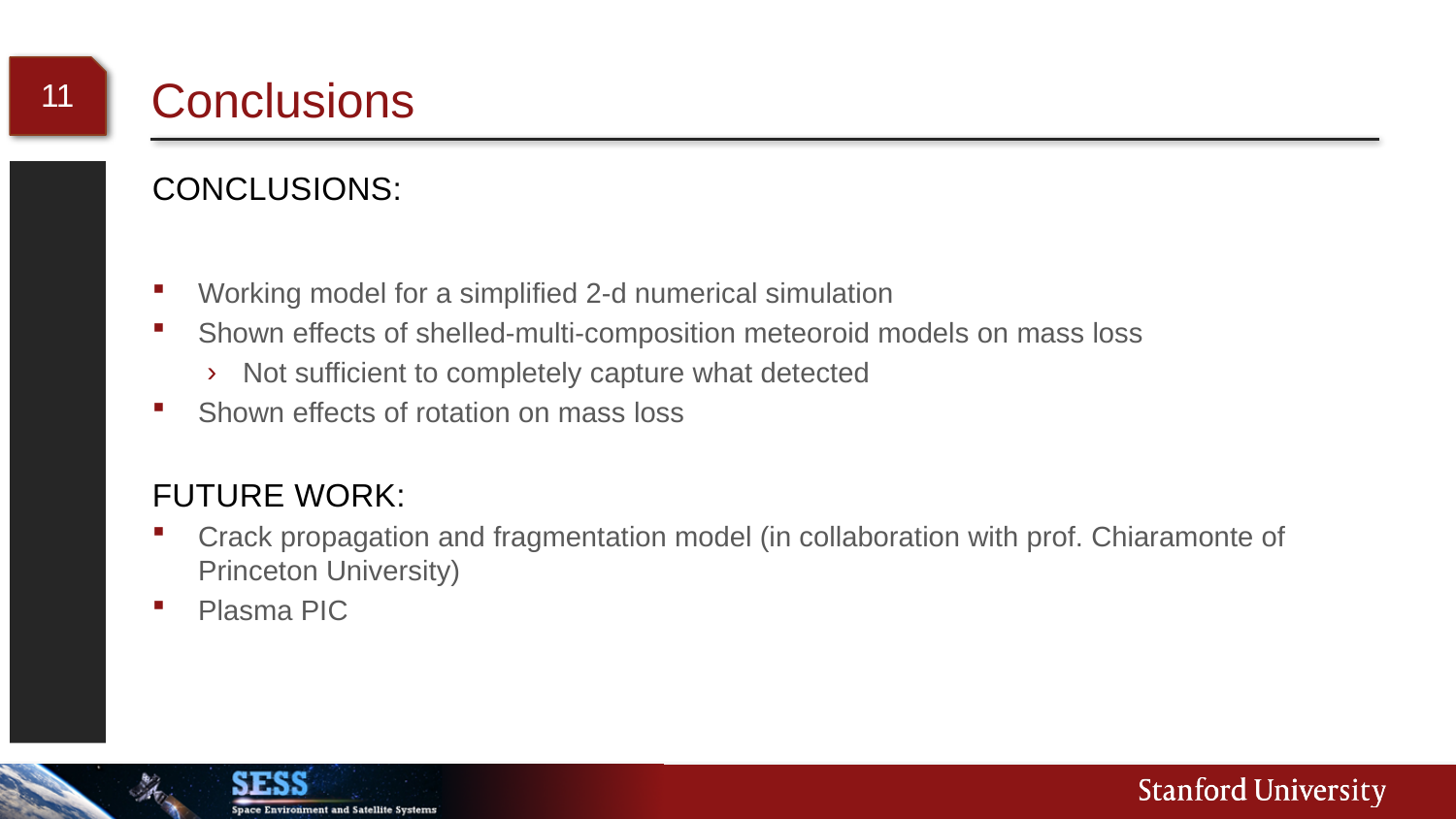

# Conclusions
11
Conclusions:

Working model for a simplified 2-d numerical simulation
Shown effects of shelled-multi-composition meteoroid models on mass loss
Not sufficient to completely capture what detected
Shown effects of rotation on mass loss

Future work:
Crack propagation and fragmentation model (in collaboration with prof. Chiaramonte of Princeton University)
Plasma PIC